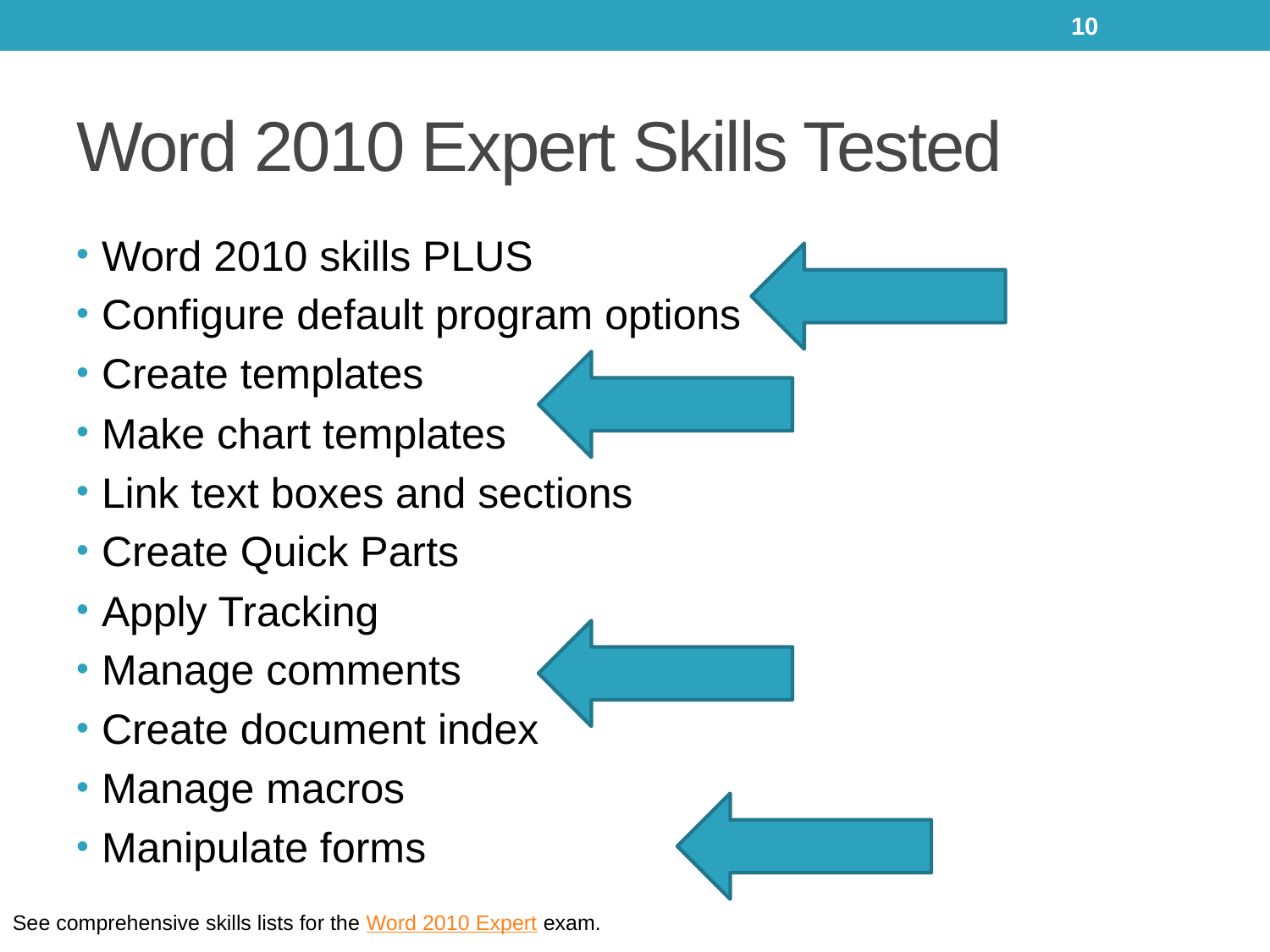

10
# Word 2010 Expert Skills Tested
Word 2010 skills PLUS
Configure default program options
Create templates
Make chart templates
Link text boxes and sections
Create Quick Parts
Apply Tracking
Manage comments
Create document index
Manage macros
Manipulate forms

See comprehensive skills lists for the Word 2010 Expert exam.